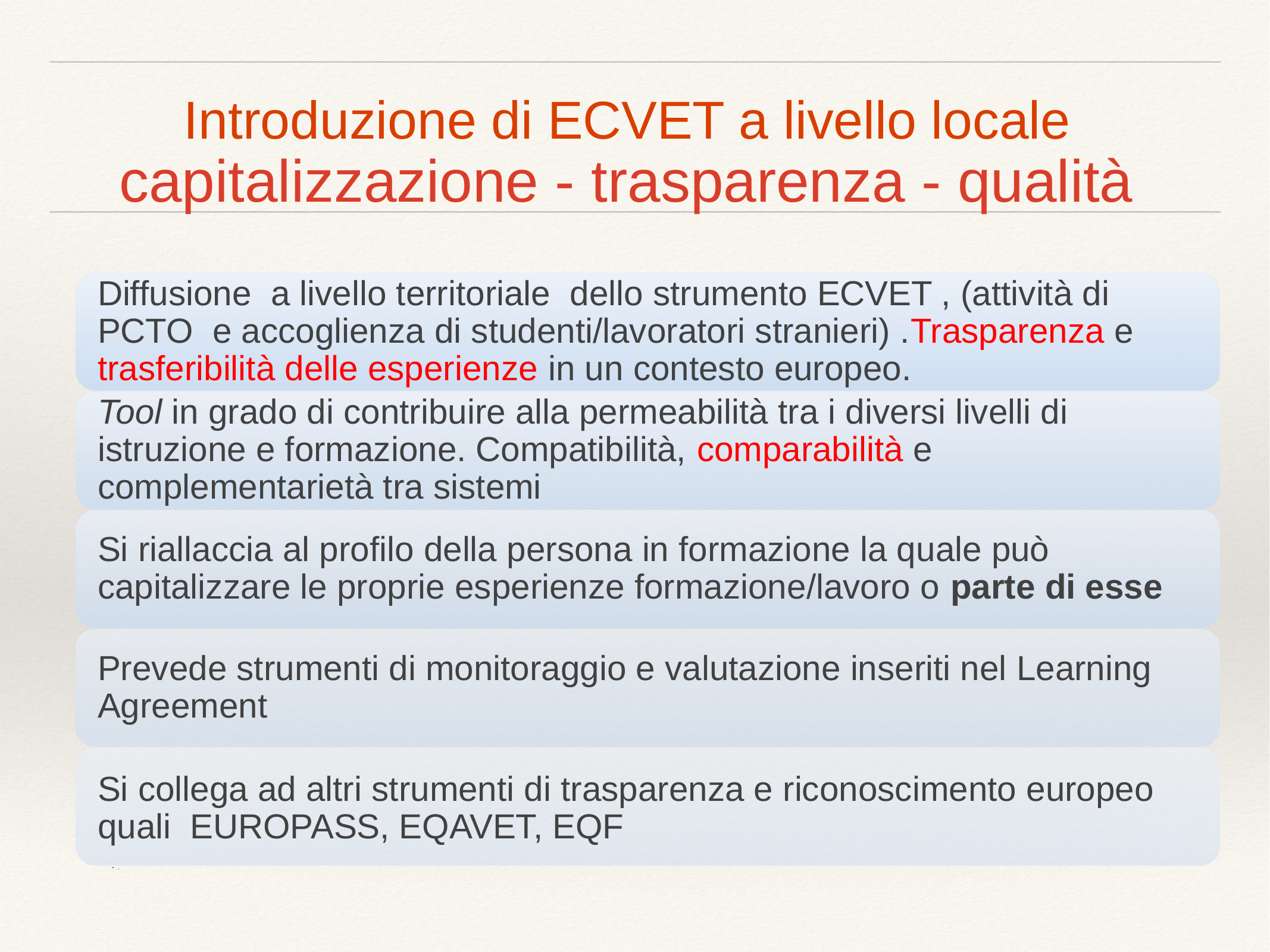

# Introduzione di ECVET a livello locale capitalizzazione - trasparenza - qualità

Diffusione  a livello territoriale  dello strumento ECVET , (attività di PCTO  e accoglienza di studenti/lavoratori stranieri) .Trasparenza e trasferibilità delle esperienze in un contesto europeo.
Tool in grado di contribuire alla permeabilità tra i diversi livelli di istruzione e formazione. Compatibilità, comparabilità e complementarietà tra sistemi
Si riallaccia al profilo della persona in formazione la quale può capitalizzare le proprie esperienze formazione/lavoro o parte di esse
Prevede strumenti di monitoraggio e valutazione inseriti nel Learning Agreement

Si collega ad altri strumenti di trasparenza e riconoscimento europeo quali  EUROPASS, EQAVET, EQF

-